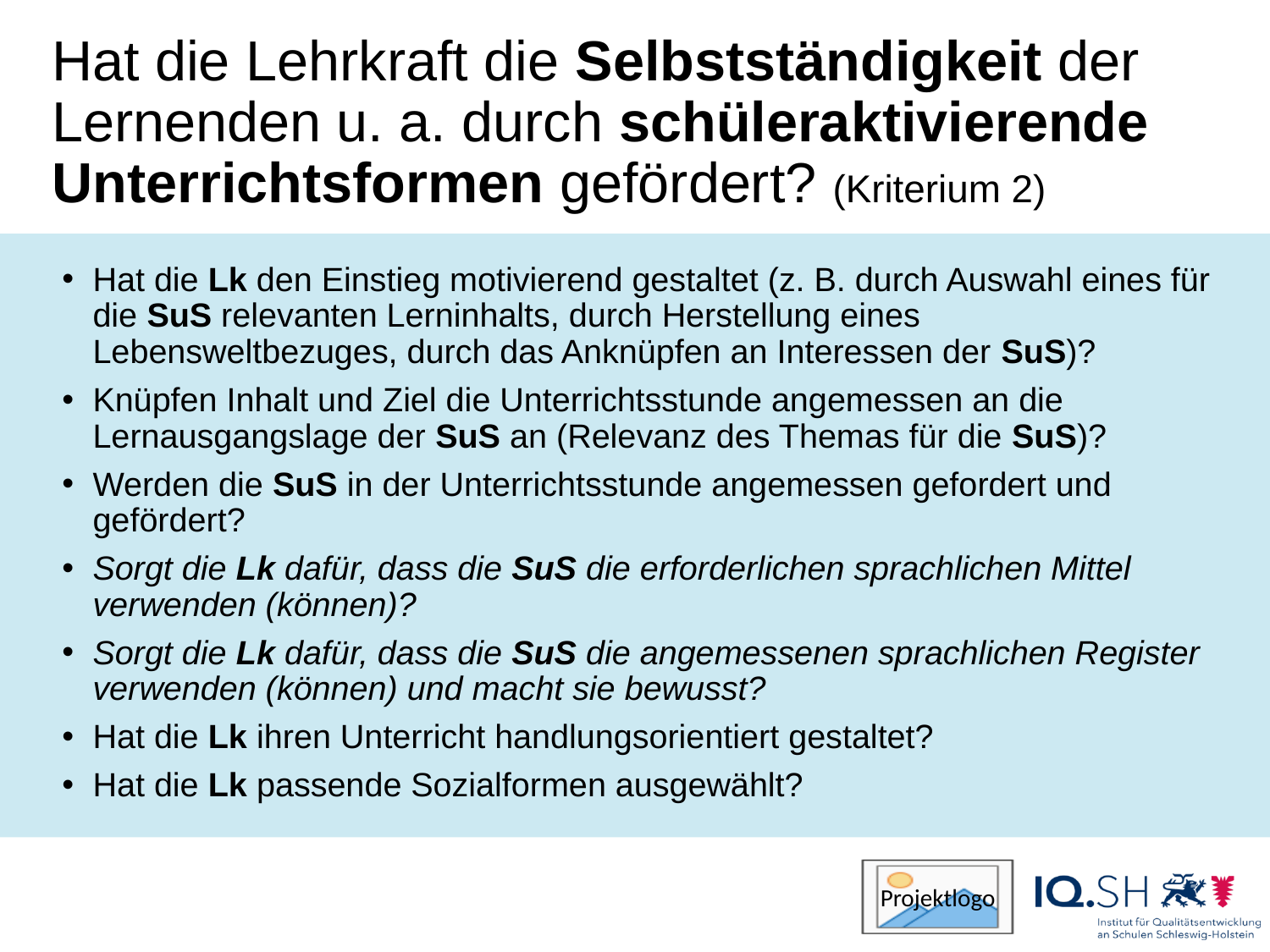

# Hat die Lehrkraft die Selbstständigkeit der Lernenden u. a. durch schüleraktivierende Unterrichtsformen gefördert? (Kriterium 2)
Hat die Lk den Einstieg motivierend gestaltet (z. B. durch Auswahl eines für die SuS relevanten Lerninhalts, durch Herstellung eines Lebensweltbezuges, durch das Anknüpfen an Interessen der SuS)?
Knüpfen Inhalt und Ziel die Unterrichtsstunde angemessen an die Lernausgangslage der SuS an (Relevanz des Themas für die SuS)?
Werden die SuS in der Unterrichtsstunde angemessen gefordert und gefördert?
Sorgt die Lk dafür, dass die SuS die erforderlichen sprachlichen Mittel verwenden (können)?
Sorgt die Lk dafür, dass die SuS die angemessenen sprachlichen Register verwenden (können) und macht sie bewusst?
Hat die Lk ihren Unterricht handlungsorientiert gestaltet?
Hat die Lk passende Sozialformen ausgewählt?